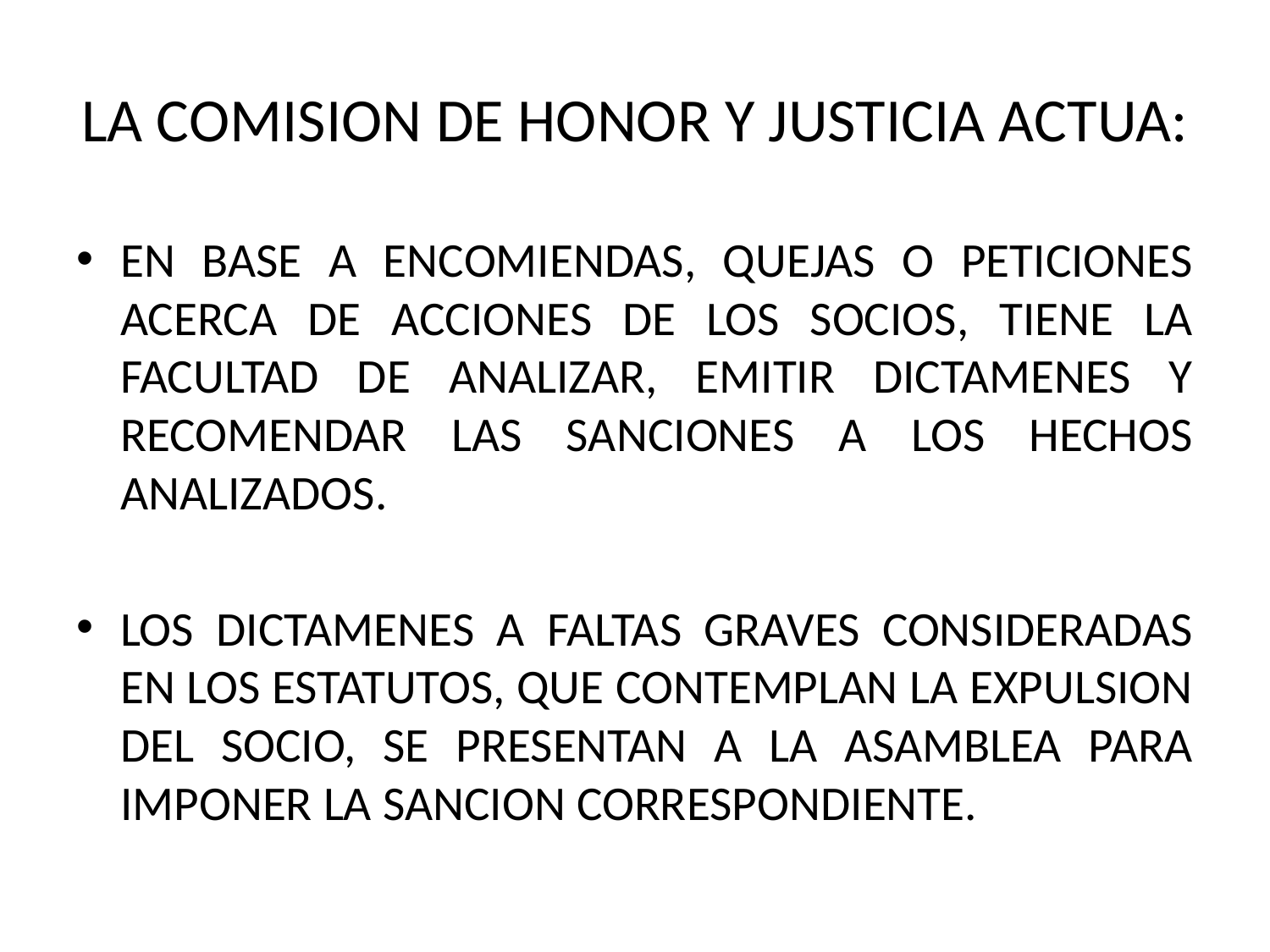

# LA COMISION DE HONOR Y JUSTICIA ACTUA:
EN BASE A ENCOMIENDAS, QUEJAS O PETICIONES ACERCA DE ACCIONES DE LOS SOCIOS, TIENE LA FACULTAD DE ANALIZAR, EMITIR DICTAMENES Y RECOMENDAR LAS SANCIONES A LOS HECHOS ANALIZADOS.

LOS DICTAMENES A FALTAS GRAVES CONSIDERADAS EN LOS ESTATUTOS, QUE CONTEMPLAN LA EXPULSION DEL SOCIO, SE PRESENTAN A LA ASAMBLEA PARA IMPONER LA SANCION CORRESPONDIENTE.